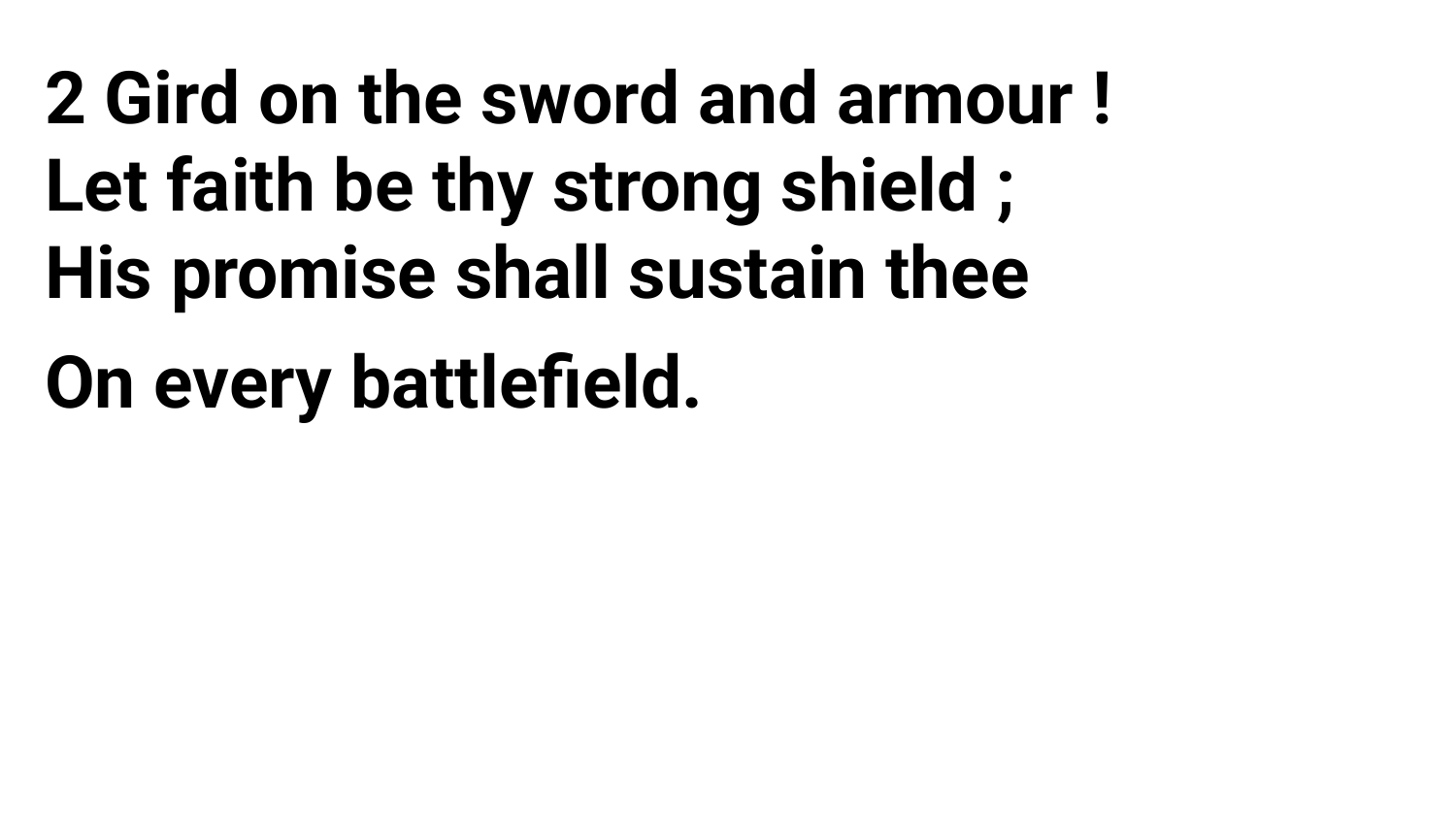

2 Gird on the sword and armour !
Let faith be thy strong shield ;
His promise shall sustain thee
On every battlefield.